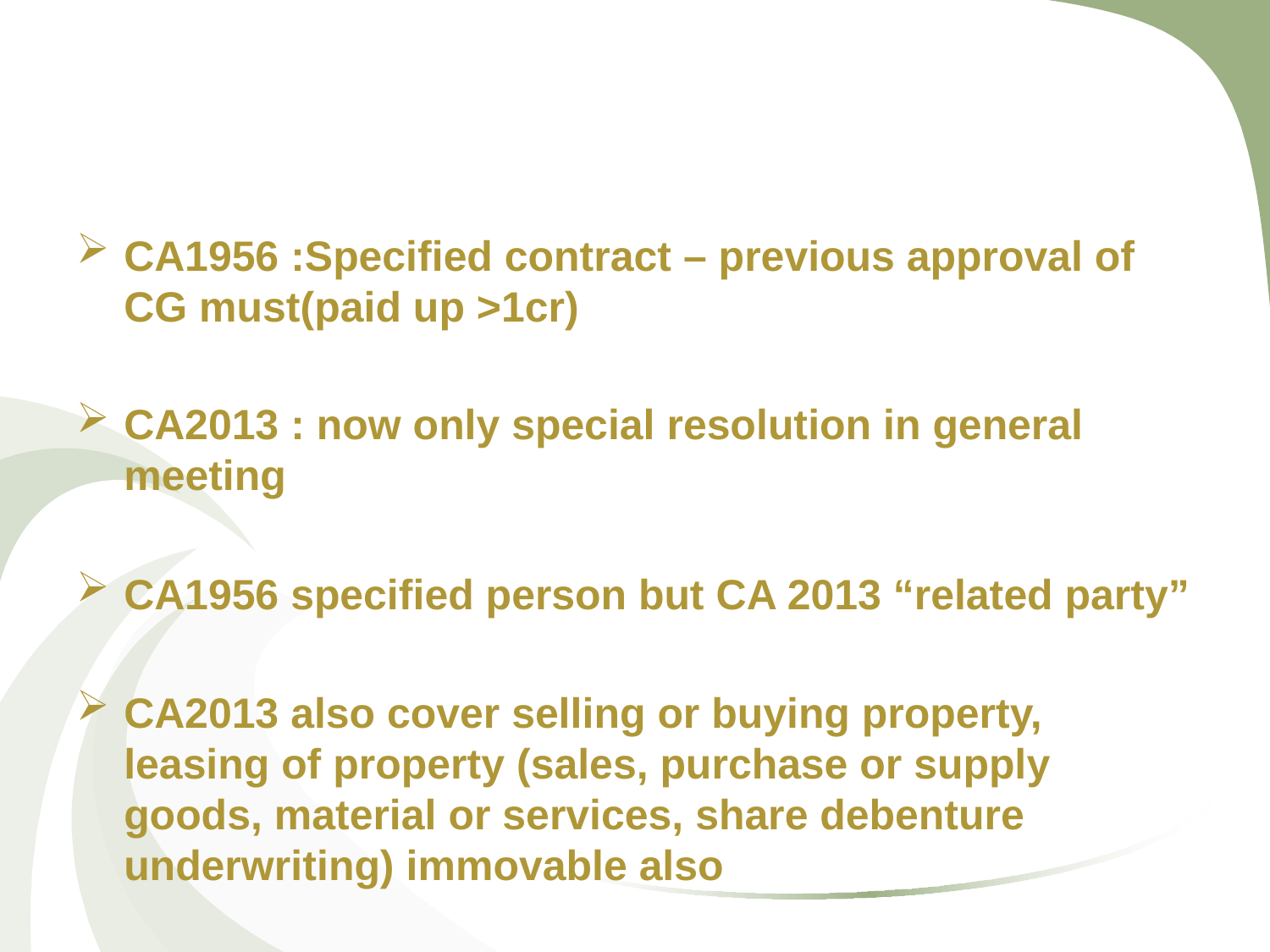

CA1956 :Specified contract – previous approval of CG must(paid up >1cr)

CA2013 : now only special resolution in general meeting

CA1956 specified person but CA 2013 “related party”

CA2013 also cover selling or buying property, leasing of property (sales, purchase or supply goods, material or services, share debenture underwriting) immovable also